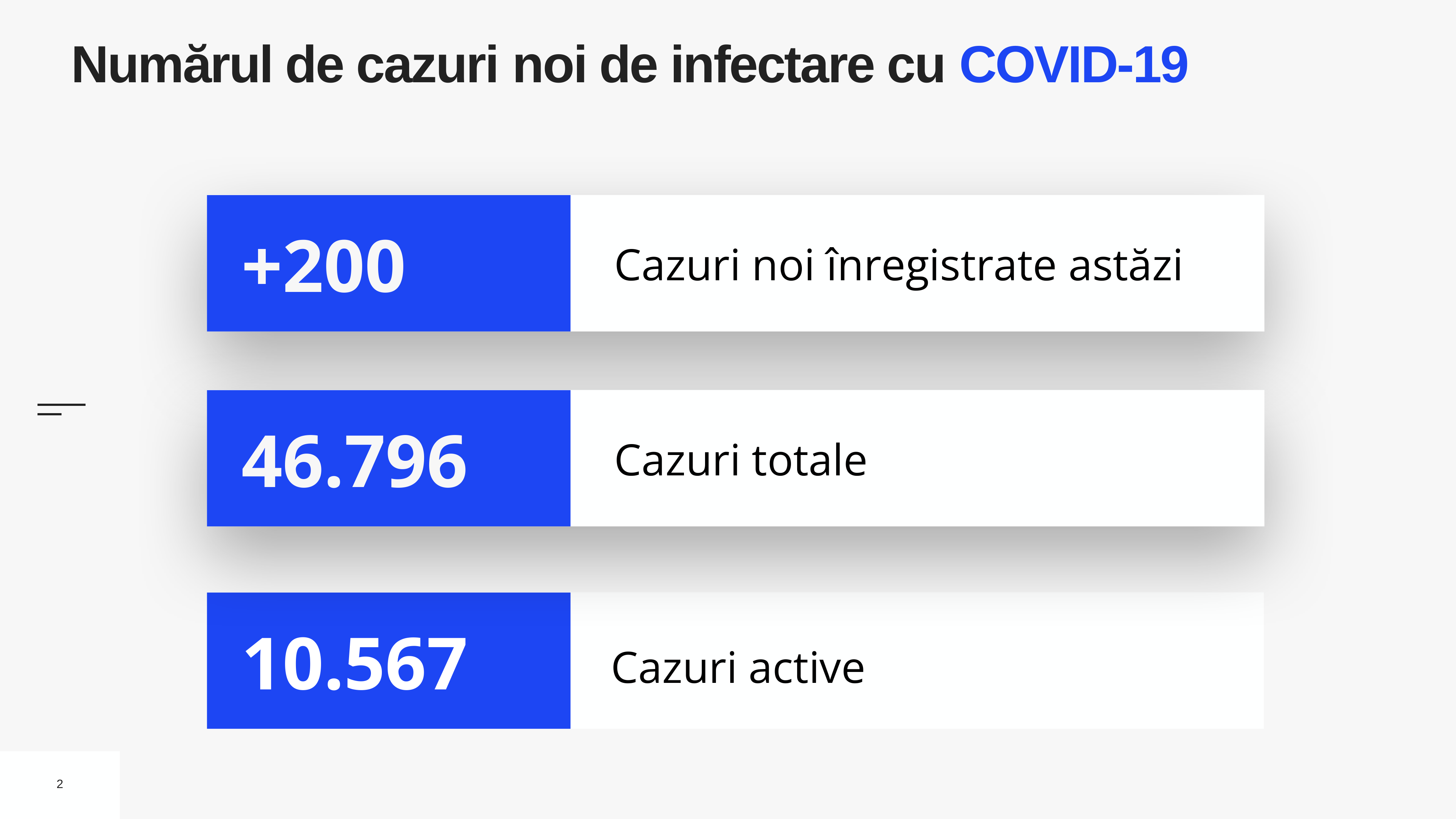

# Numărul de cazuri noi de infectare cu COVID-19

Cazuri noi înregistrate astăzi

+200

Cazuri totale

46.796

Cazuri active

10.567
2